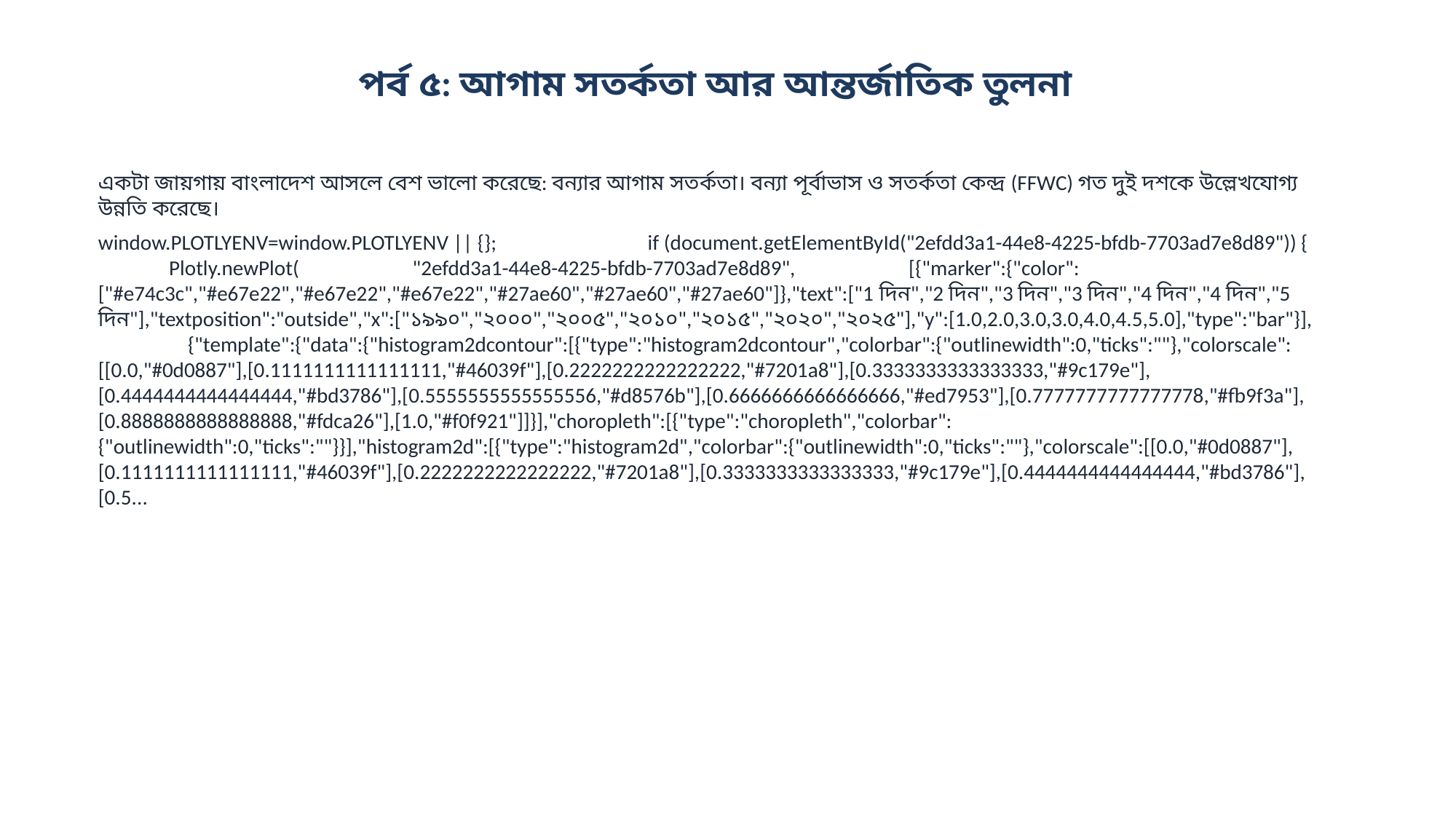

পর্ব ৫: আগাম সতর্কতা আর আন্তর্জাতিক তুলনা
একটা জায়গায় বাংলাদেশ আসলে বেশ ভালো করেছে: বন্যার আগাম সতর্কতা। বন্যা পূর্বাভাস ও সতর্কতা কেন্দ্র (FFWC) গত দুই দশকে উল্লেখযোগ্য উন্নতি করেছে।
window.PLOTLYENV=window.PLOTLYENV || {};                                if (document.getElementById("2efdd3a1-44e8-4225-bfdb-7703ad7e8d89")) {                    Plotly.newPlot(                        "2efdd3a1-44e8-4225-bfdb-7703ad7e8d89",                        [{"marker":{"color":["#e74c3c","#e67e22","#e67e22","#e67e22","#27ae60","#27ae60","#27ae60"]},"text":["1 দিন","2 দিন","3 দিন","3 দিন","4 দিন","4 দিন","5 দিন"],"textposition":"outside","x":["১৯৯০","২০০০","২০০৫","২০১০","২০১৫","২০২০","২০২৫"],"y":[1.0,2.0,3.0,3.0,4.0,4.5,5.0],"type":"bar"}],                        {"template":{"data":{"histogram2dcontour":[{"type":"histogram2dcontour","colorbar":{"outlinewidth":0,"ticks":""},"colorscale":[[0.0,"#0d0887"],[0.1111111111111111,"#46039f"],[0.2222222222222222,"#7201a8"],[0.3333333333333333,"#9c179e"],[0.4444444444444444,"#bd3786"],[0.5555555555555556,"#d8576b"],[0.6666666666666666,"#ed7953"],[0.7777777777777778,"#fb9f3a"],[0.8888888888888888,"#fdca26"],[1.0,"#f0f921"]]}],"choropleth":[{"type":"choropleth","colorbar":{"outlinewidth":0,"ticks":""}}],"histogram2d":[{"type":"histogram2d","colorbar":{"outlinewidth":0,"ticks":""},"colorscale":[[0.0,"#0d0887"],[0.1111111111111111,"#46039f"],[0.2222222222222222,"#7201a8"],[0.3333333333333333,"#9c179e"],[0.4444444444444444,"#bd3786"],[0.5...